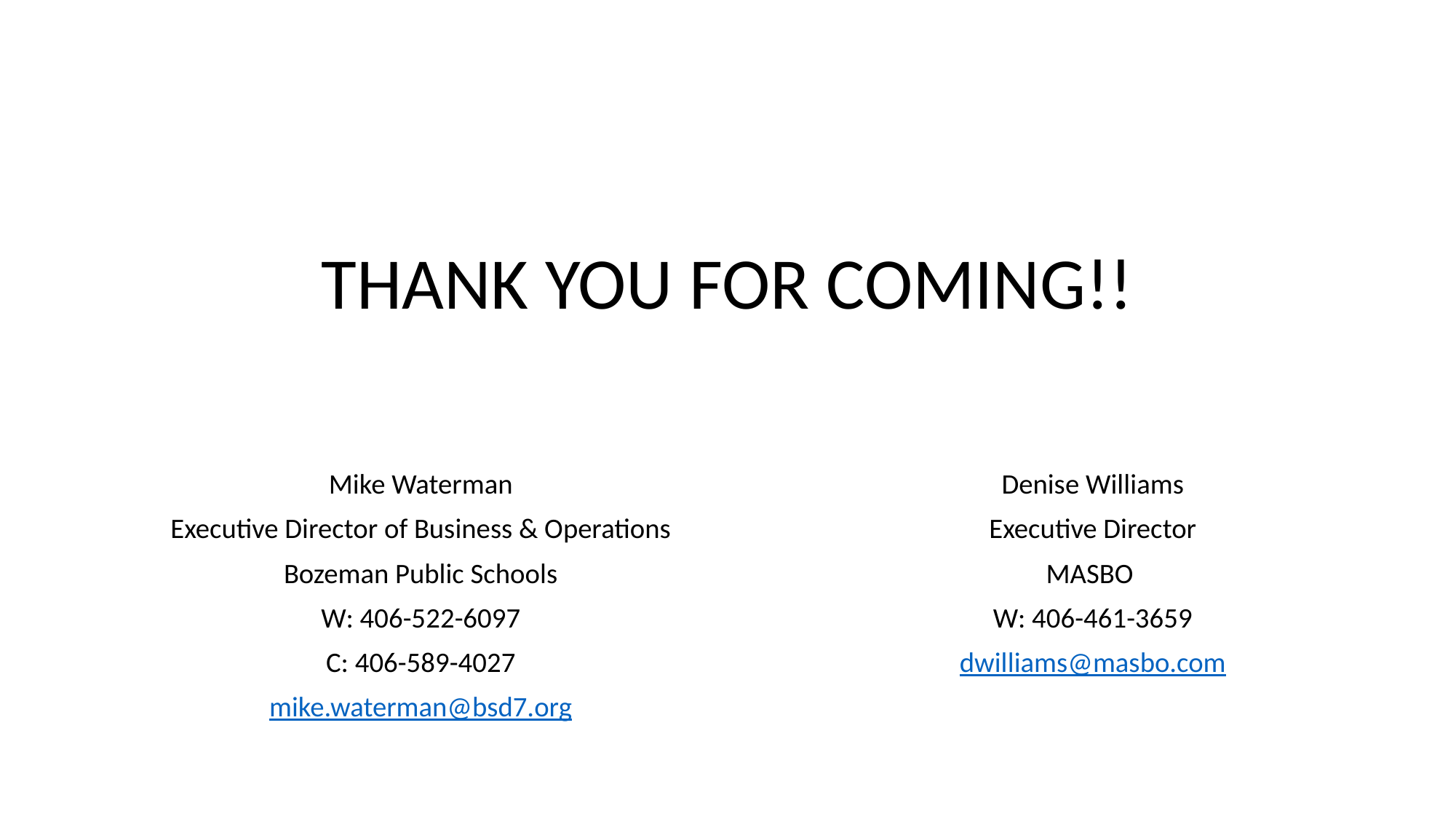

# THANK YOU FOR COMING!!
Mike Waterman
Executive Director of Business & Operations
Bozeman Public Schools
W: 406-522-6097
C: 406-589-4027
mike.waterman@bsd7.org

	Denise Williams
	Executive Director
	MASBO
	W: 406-461-3659
	dwilliams@masbo.com